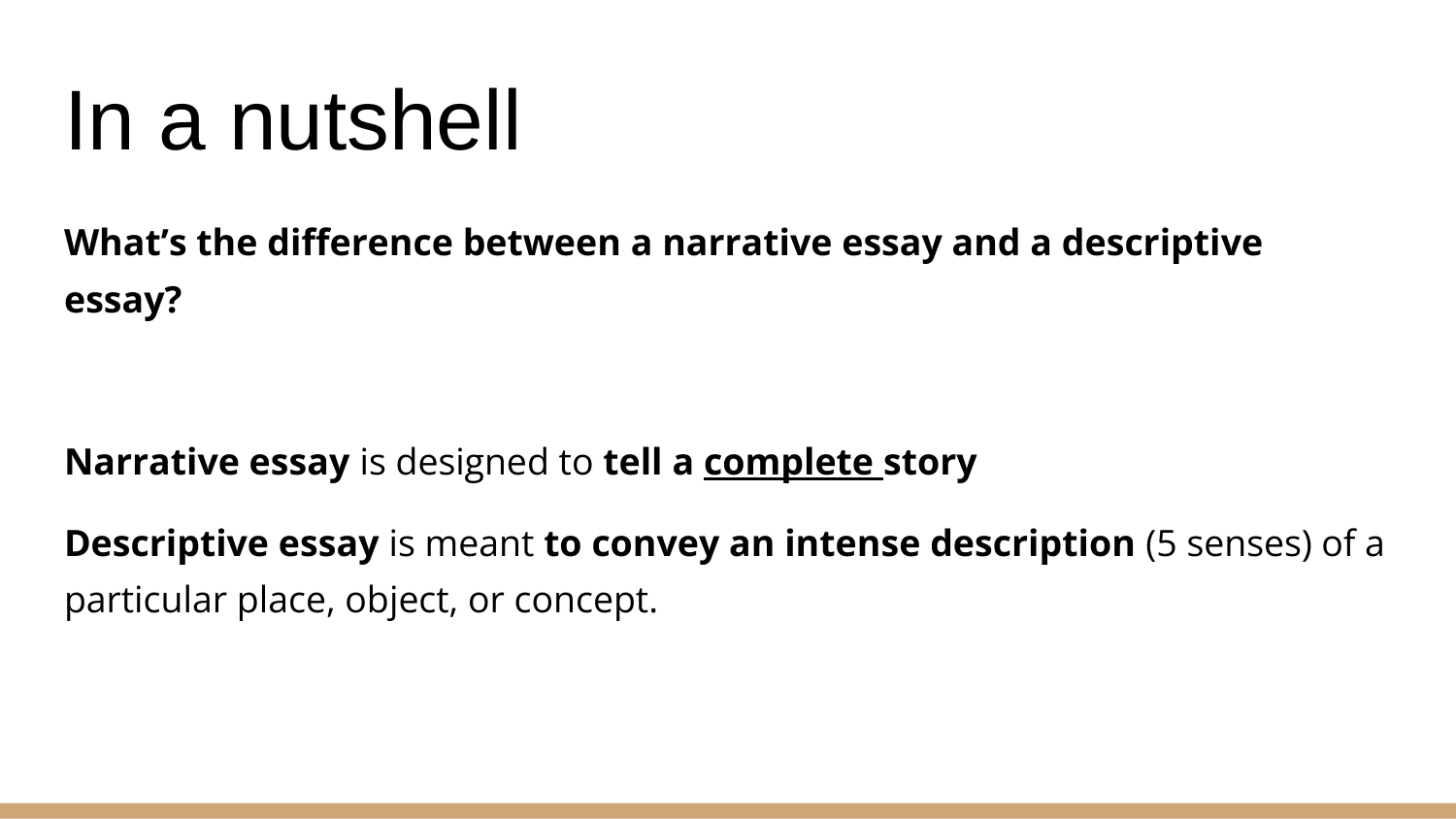

# In a nutshell
What’s the difference between a narrative essay and a descriptive essay?

Narrative essay is designed to tell a complete story
Descriptive essay is meant to convey an intense description (5 senses) of a particular place, object, or concept.